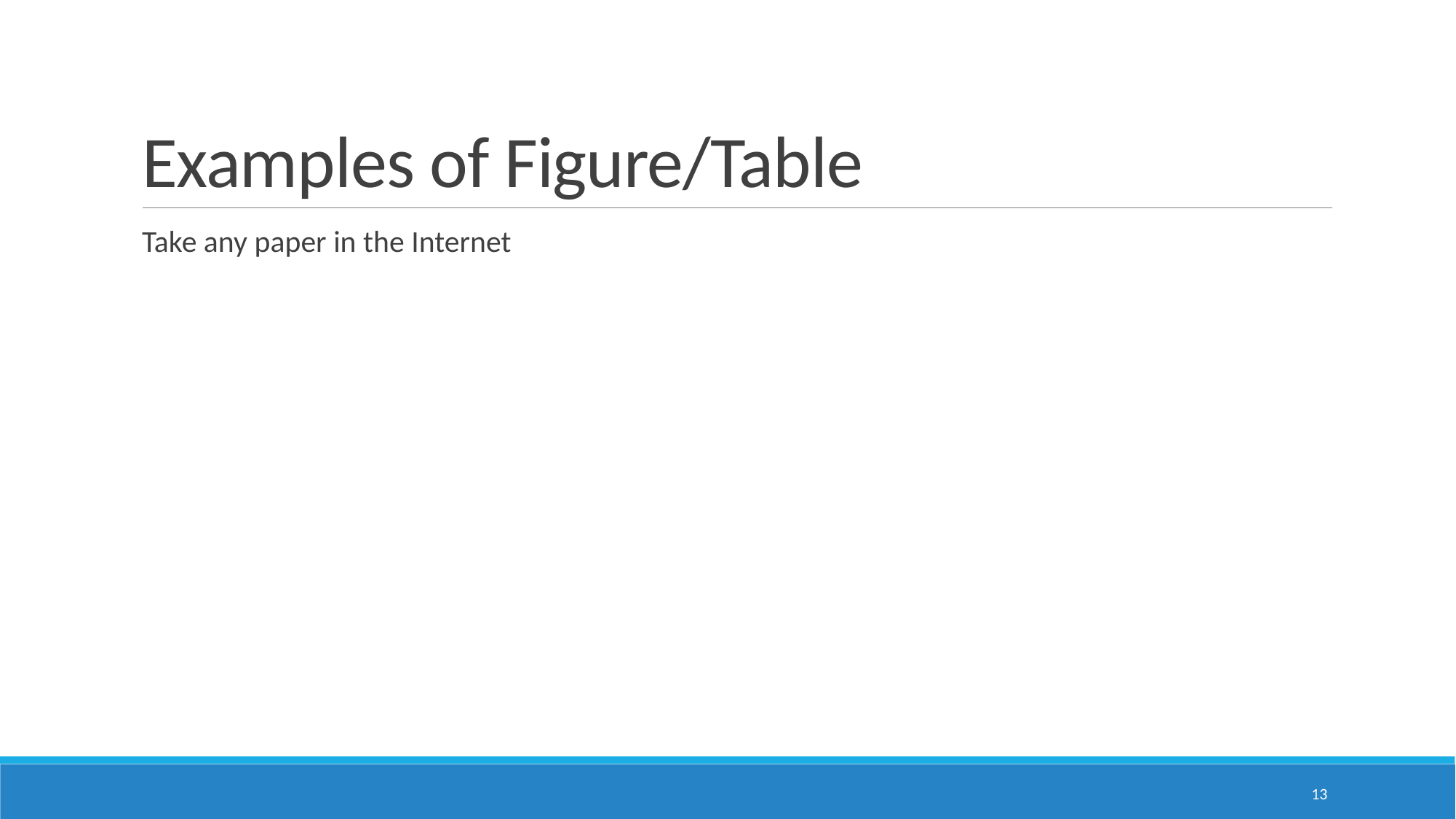

# Examples of Figure/Table
Take any paper in the Internet
13